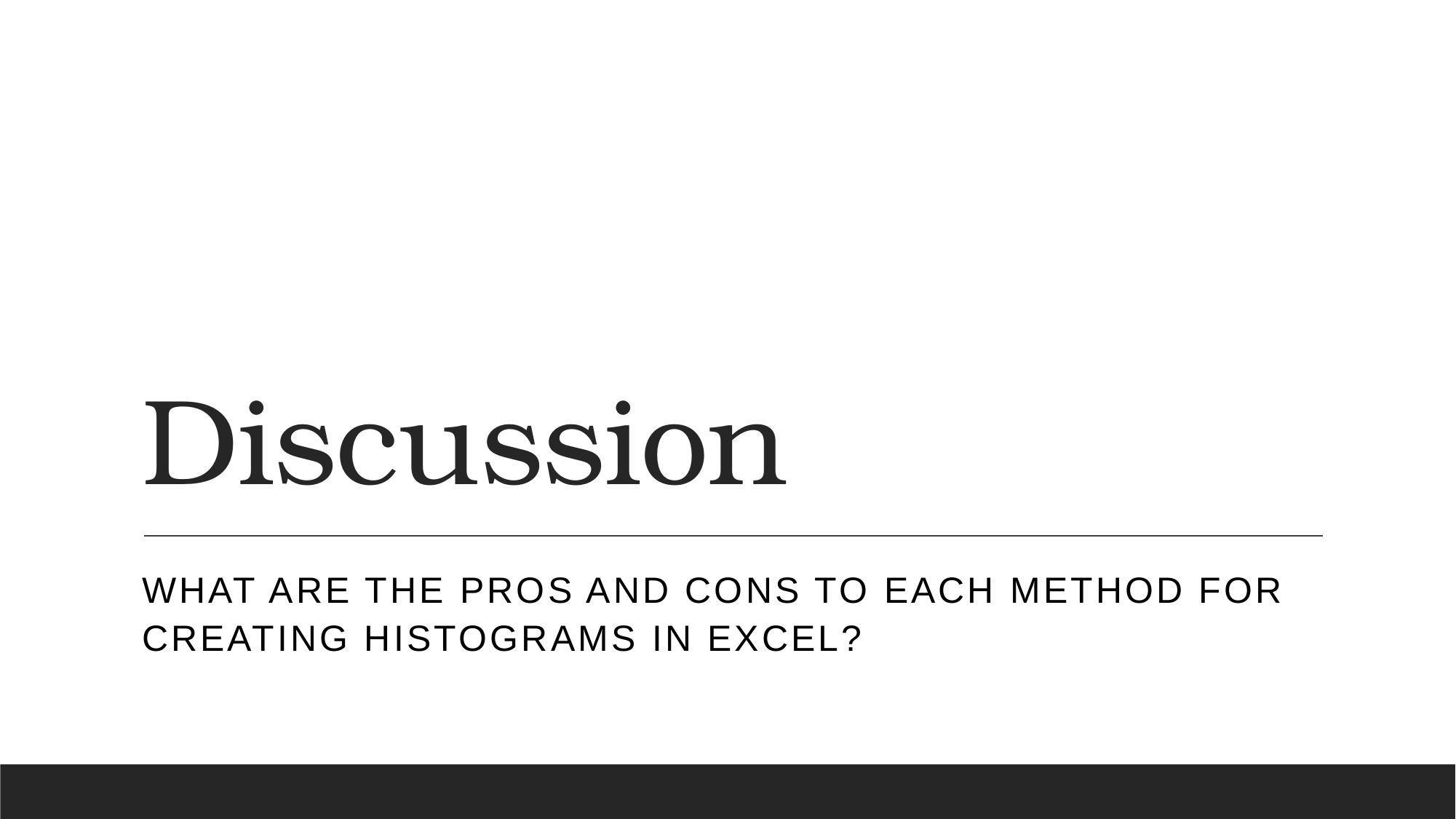

# Discussion
What are the pros and cons to each method for creating histograms in excel?